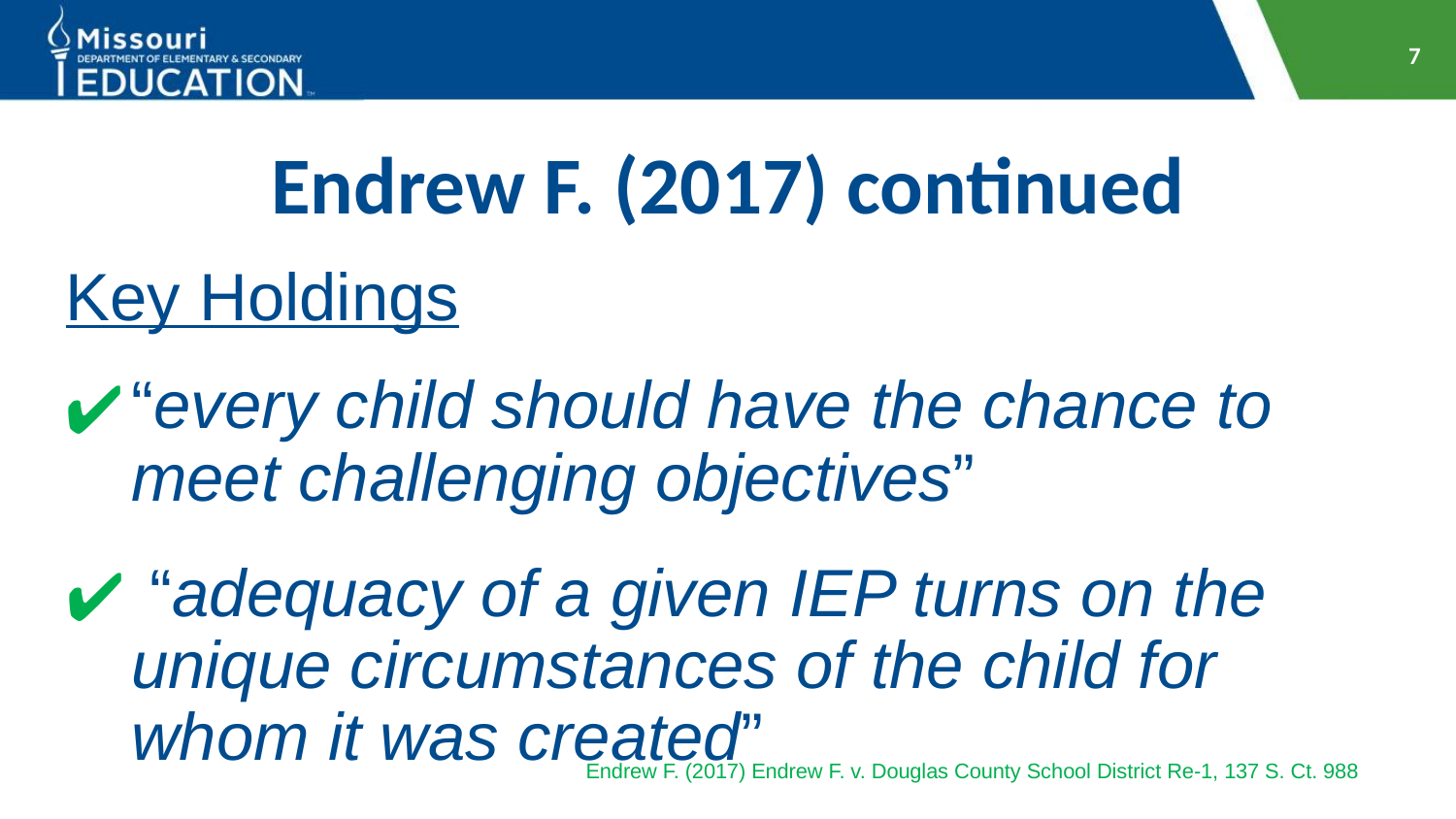

7
# Endrew F. (2017) continued
Key Holdings
“every child should have the chance to meet challenging objectives”
 “adequacy of a given IEP turns on the unique circumstances of the child for whom it was created”
Endrew F. (2017) Endrew F. v. Douglas County School District Re-1, 137 S. Ct. 988